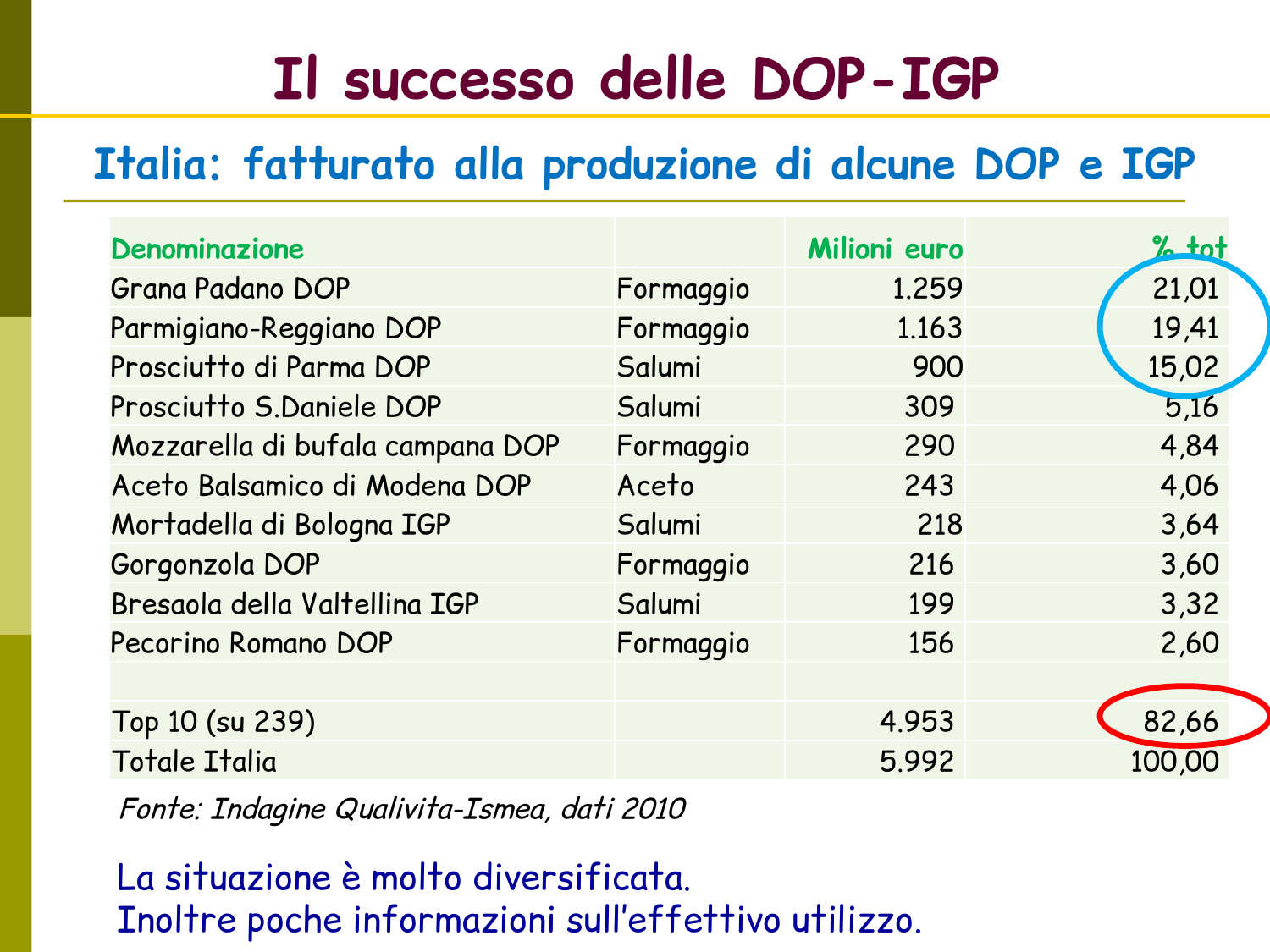

Il successo delle DOP-IGP

Italia: fatturato alla produzione di alcune DOP e IGP
| Denominazione |  | Milioni euro | % tot |
| --- | --- | --- | --- |
| Grana Padano DOP | Formaggio | 1.259 | 21,01 |
| Parmigiano-Reggiano DOP | Formaggio | 1.163 | 19,41 |
| Prosciutto di Parma DOP | Salumi | 900 | 15,02 |
| Prosciutto S.Daniele DOP | Salumi | 309 | 5,16 |
| Mozzarella di bufala campana DOP | Formaggio | 290 | 4,84 |
| Aceto Balsamico di Modena DOP | Aceto | 243 | 4,06 |
| Mortadella di Bologna IGP | Salumi | 218 | 3,64 |
| Gorgonzola DOP | Formaggio | 216 | 3,60 |
| Bresaola della Valtellina IGP | Salumi | 199 | 3,32 |
| Pecorino Romano DOP | Formaggio | 156 | 2,60 |
|  |  |  |  |
| Top 10 (su 239) |  | 4.953 | 82,66 |
| Totale Italia |  | 5.992 | 100,00 |

Fonte: Indagine Qualivita-Ismea, dati 2010
La situazione è molto diversificata.
Inoltre poche informazioni sull’effettivo utilizzo.